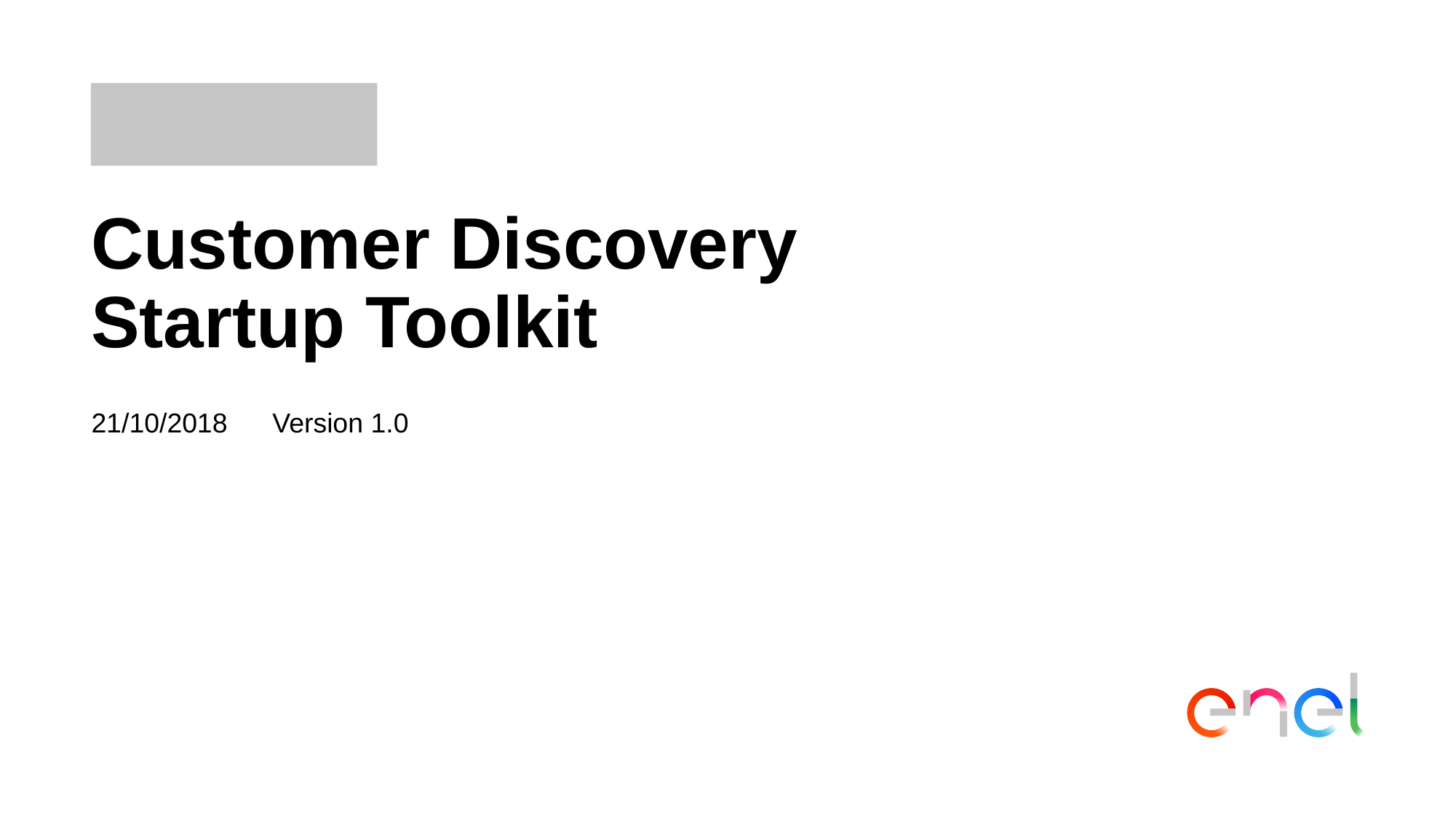

# Customer Discovery Startup Toolkit
21/10/2018
Version 1.0